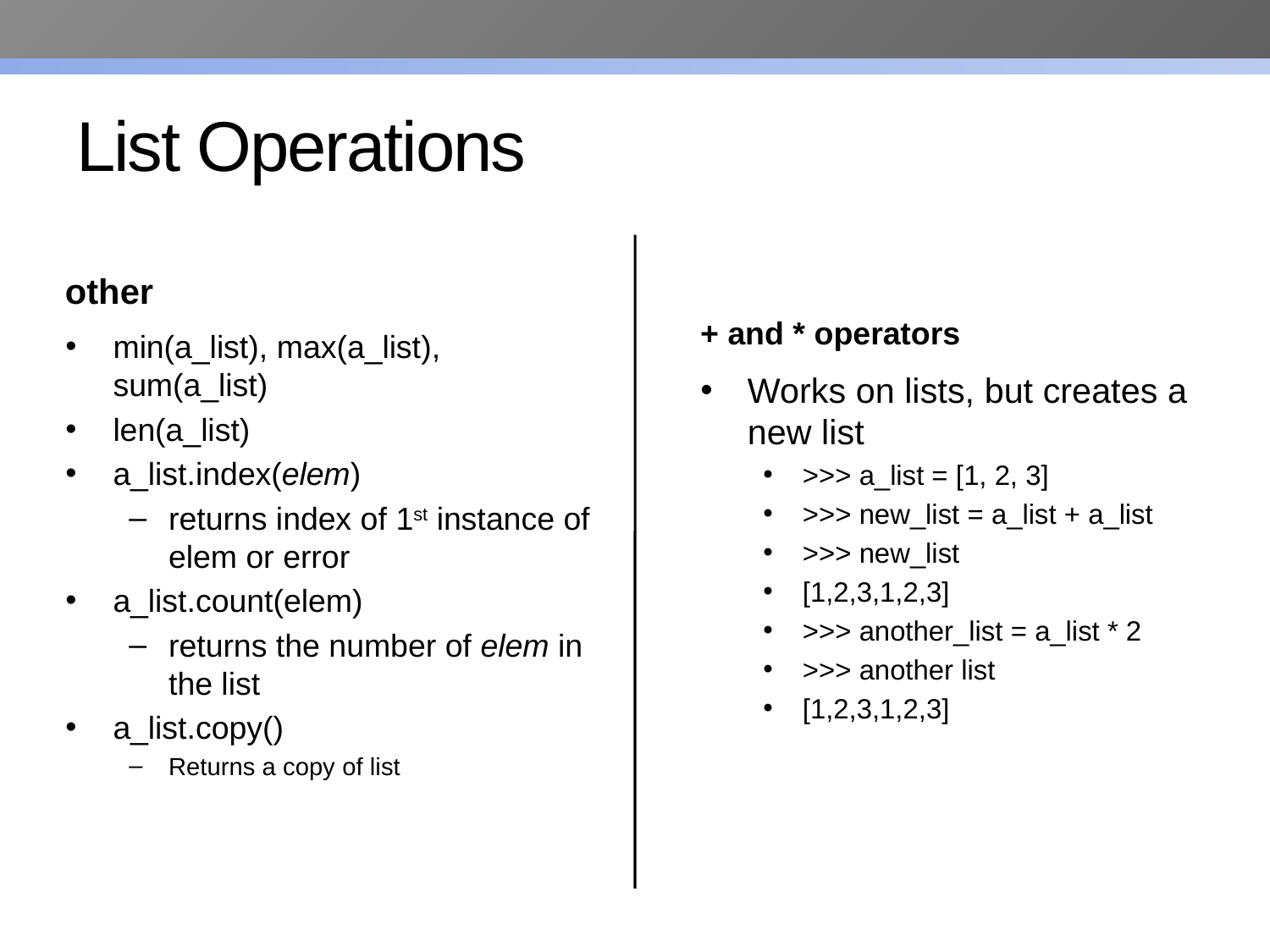

# List Operations
other
+ and * operators

min(a_list), max(a_list), sum(a_list)
len(a_list)
a_list.index(elem)
returns index of 1st instance of elem or error
a_list.count(elem)
returns the number of elem in the list
a_list.copy()
Returns a copy of list
Works on lists, but creates a new list
>>> a_list = [1, 2, 3]
>>> new_list = a_list + a_list
>>> new_list
[1,2,3,1,2,3]
>>> another_list = a_list * 2
>>> another list
[1,2,3,1,2,3]